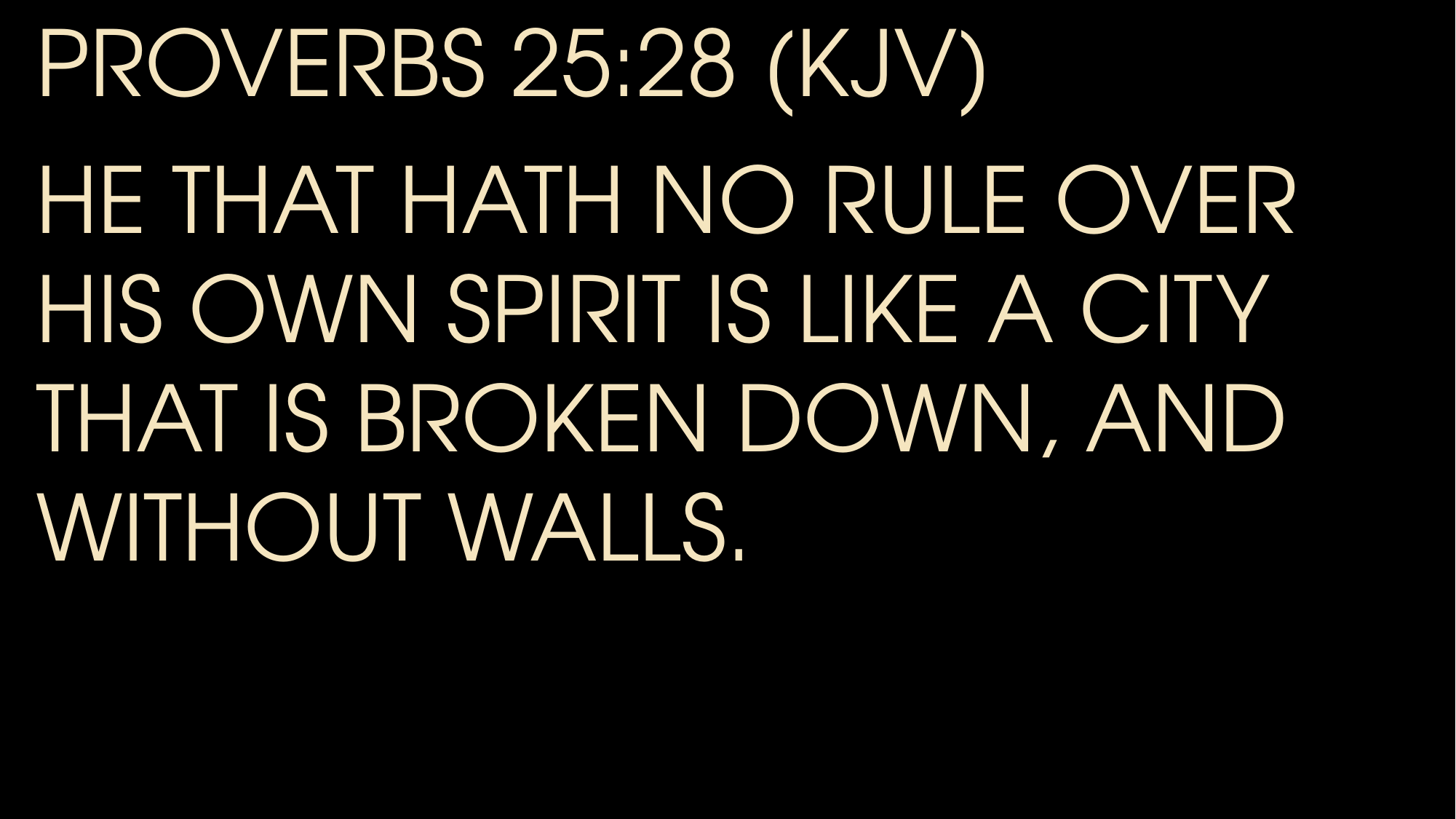

Proverbs 25:28 (KJV)
He that hath no rule over his own spirit is like a city that is broken down, and without walls.